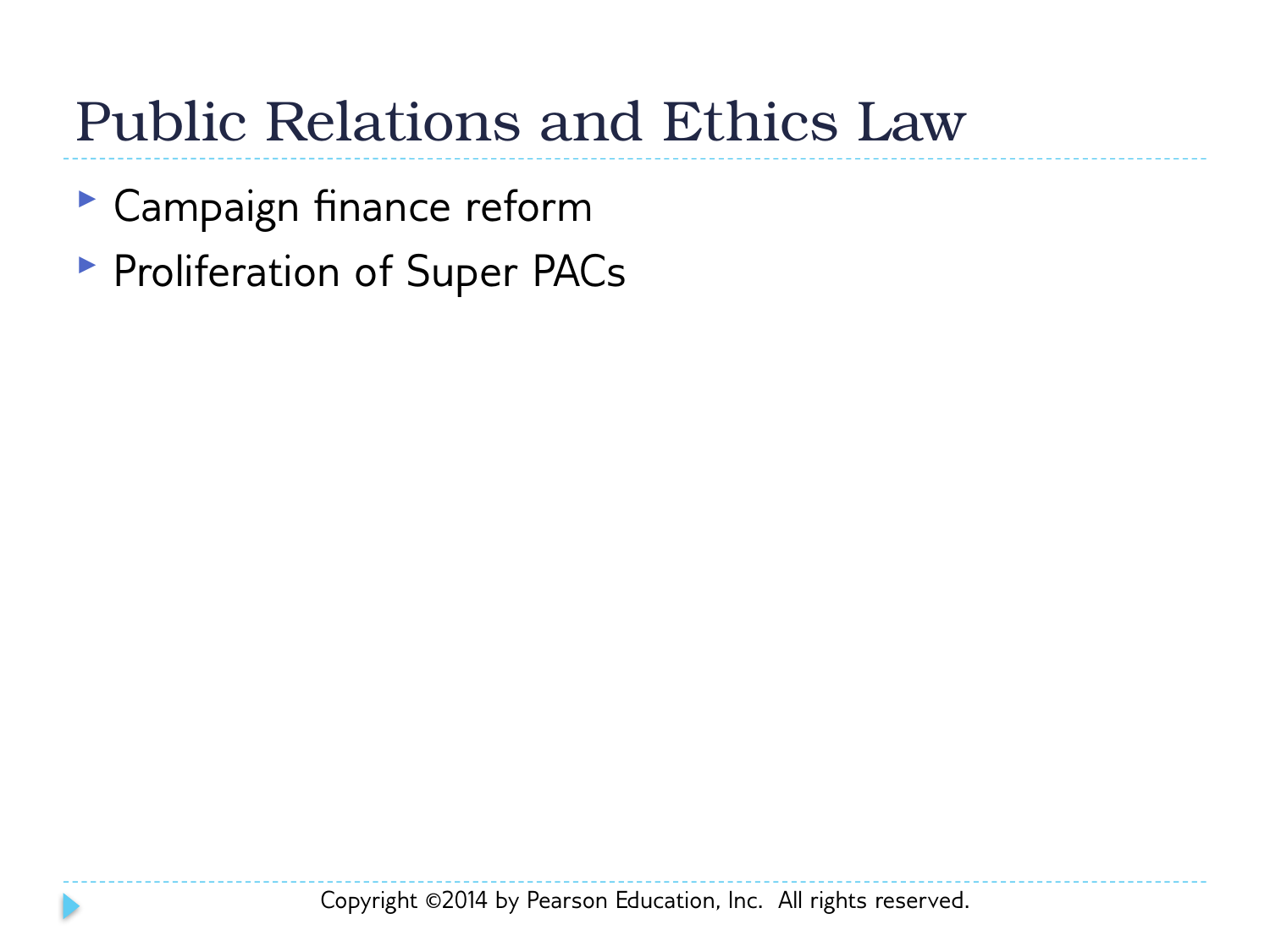

# Public Relations and Ethics Law
Campaign finance reform
Proliferation of Super PACs
Copyright ©2014 by Pearson Education, Inc.  All rights reserved.